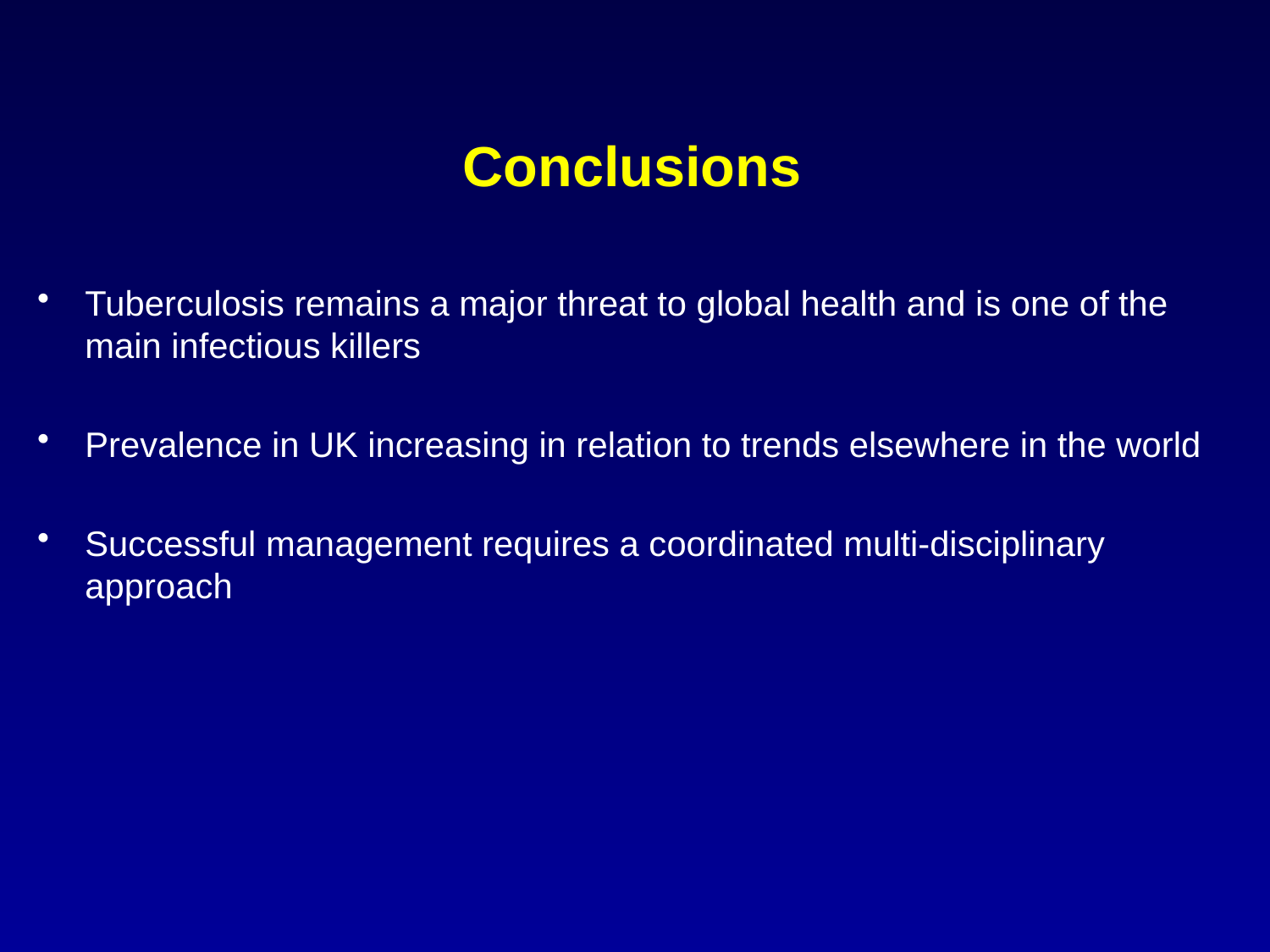

Conclusions
Tuberculosis remains a major threat to global health and is one of the main infectious killers

Prevalence in UK increasing in relation to trends elsewhere in the world

Successful management requires a coordinated multi-disciplinary approach